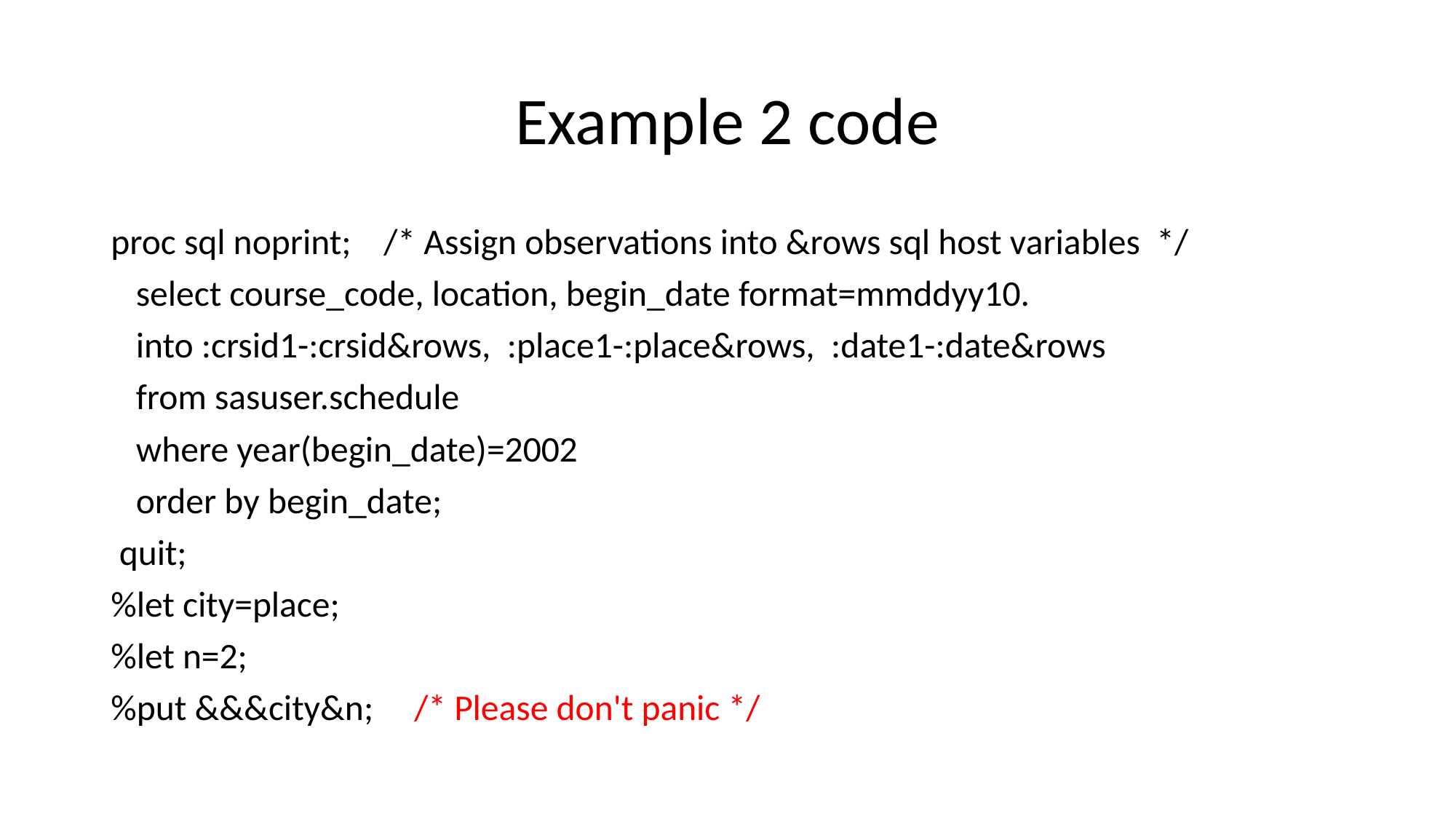

# Example 2 code
proc sql noprint;    /* Assign observations into &rows sql host variables  */
	select course_code, location, begin_date format=mmddyy10.
	into :crsid1-:crsid&rows,  :place1-:place&rows,  :date1-:date&rows
	from sasuser.schedule
	where year(begin_date)=2002
	order by begin_date;
 quit;
%let city=place;
%let n=2;
%put &&&city&n;   				/* Please don't panic */